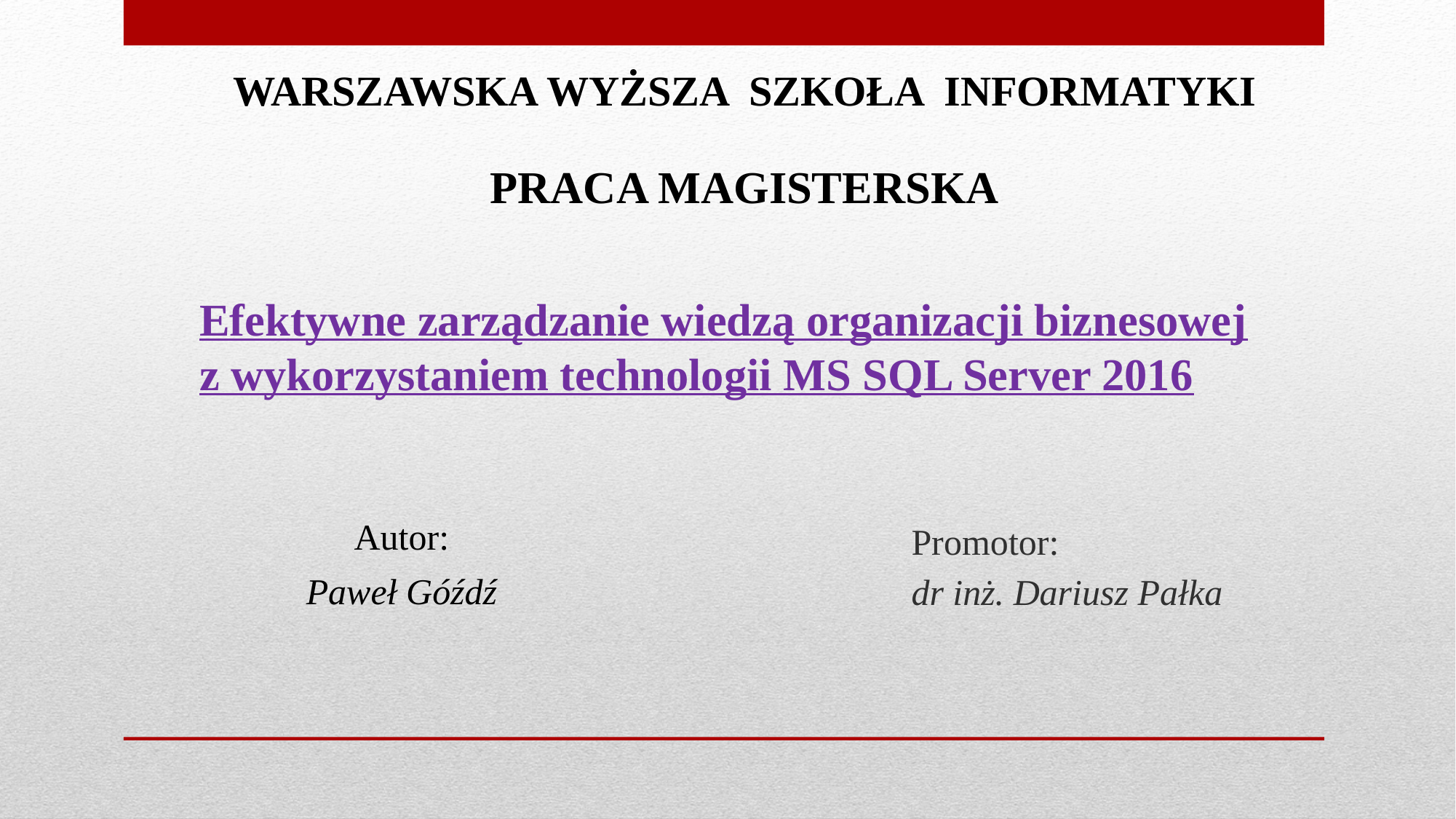

WARSZAWSKA WYŻSZA  SZKOŁA  INFORMATYKI

PRACA MAGISTERSKA

# Efektywne zarządzanie wiedzą organizacji biznesowej z wykorzystaniem technologii MS SQL Server 2016
Promotor:
dr inż. Dariusz Pałka

Autor:
Paweł Góźdź